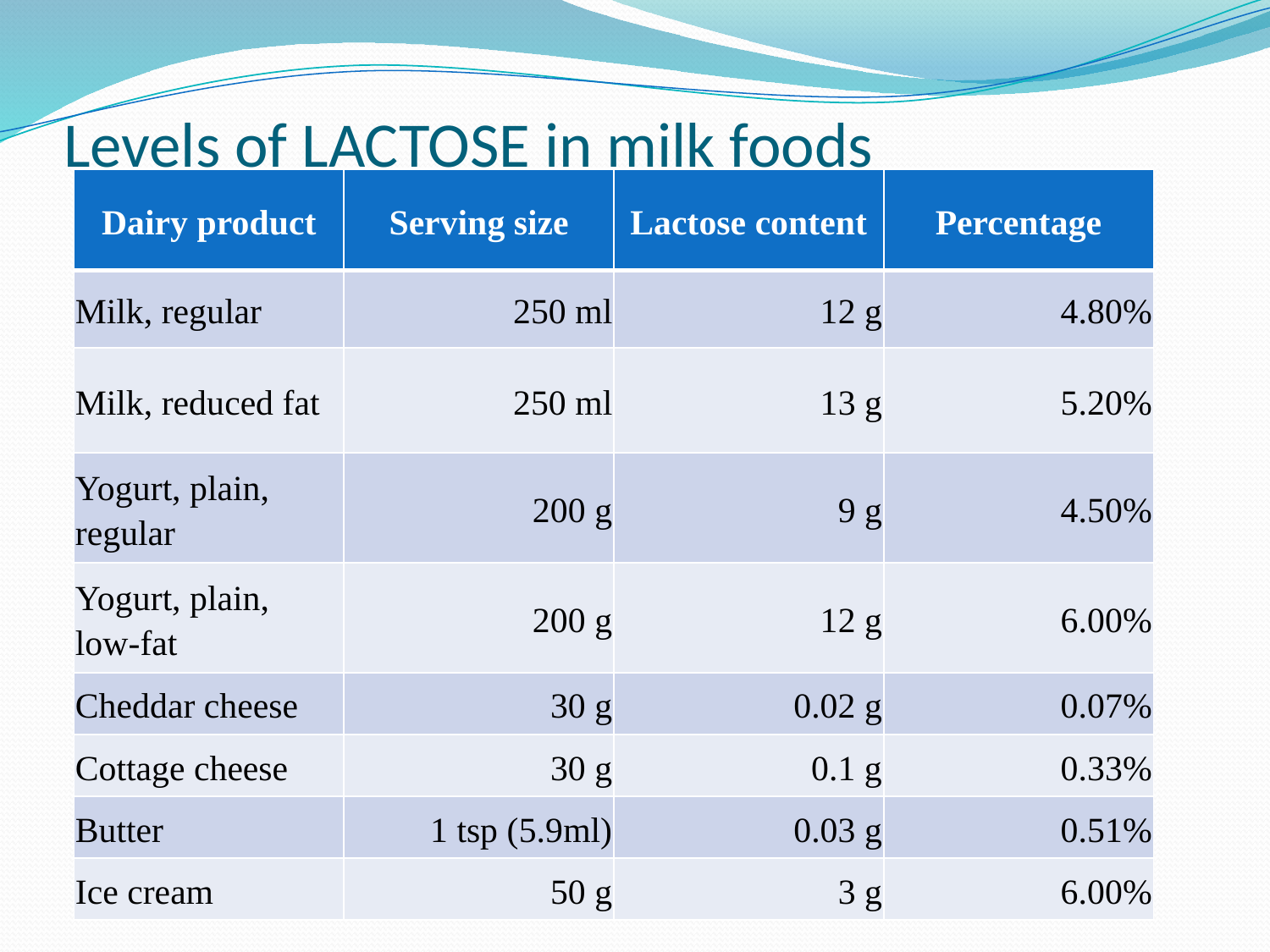

# Levels of LACTOSE in milk foods
| Dairy product | Serving size | Lactose content | Percentage |
| --- | --- | --- | --- |
| Milk, regular | 250 ml | 12 g | 4.80% |
| Milk, reduced fat | 250 ml | 13 g | 5.20% |
| Yogurt, plain, regular | 200 g | 9 g | 4.50% |
| Yogurt, plain, low-fat | 200 g | 12 g | 6.00% |
| Cheddar cheese | 30 g | 0.02 g | 0.07% |
| Cottage cheese | 30 g | 0.1 g | 0.33% |
| Butter | 1 tsp (5.9ml) | 0.03 g | 0.51% |
| Ice cream | 50 g | 3 g | 6.00% |